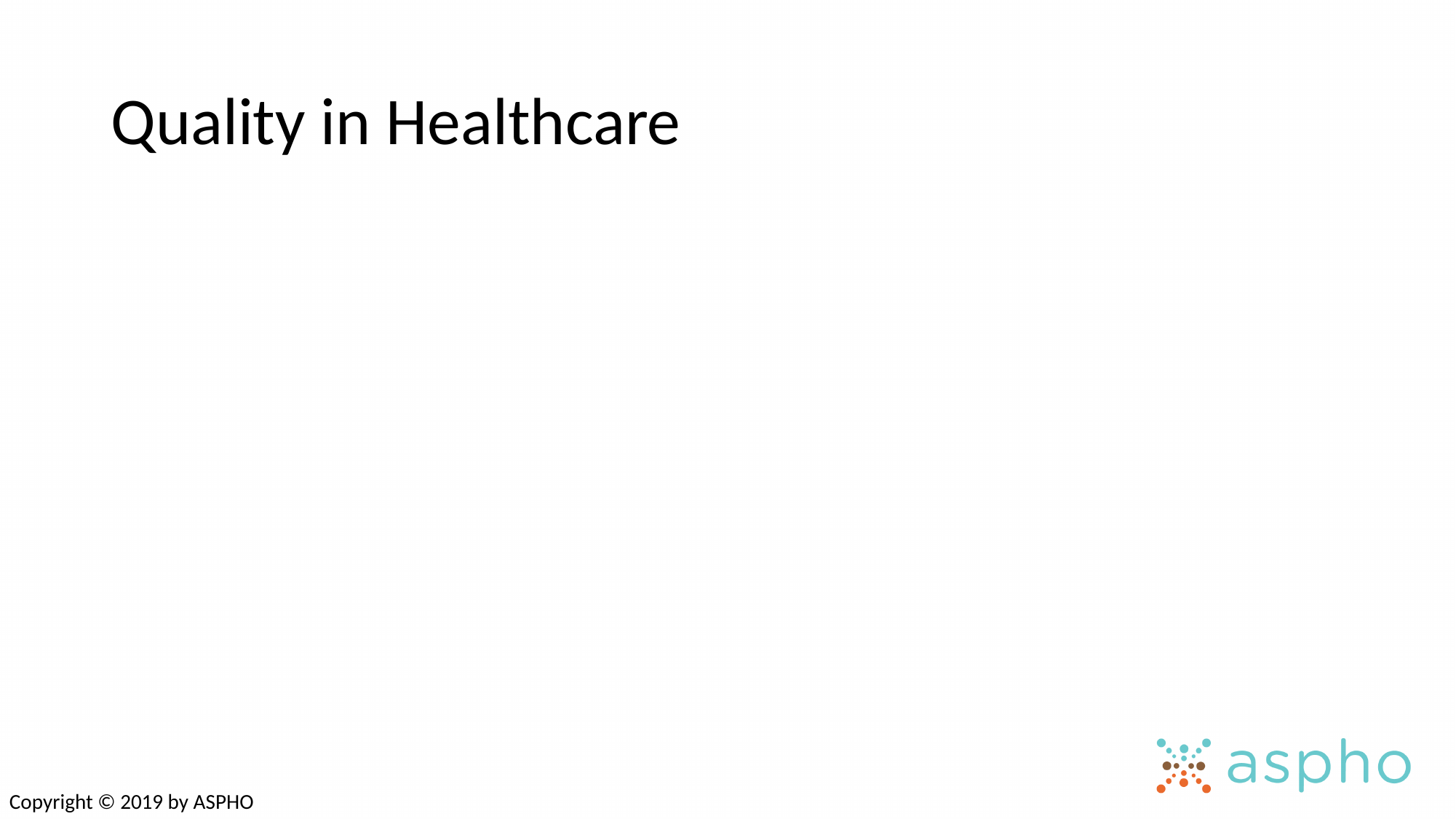

# Quality in Healthcare
Copyright © 2019 by ASPHO